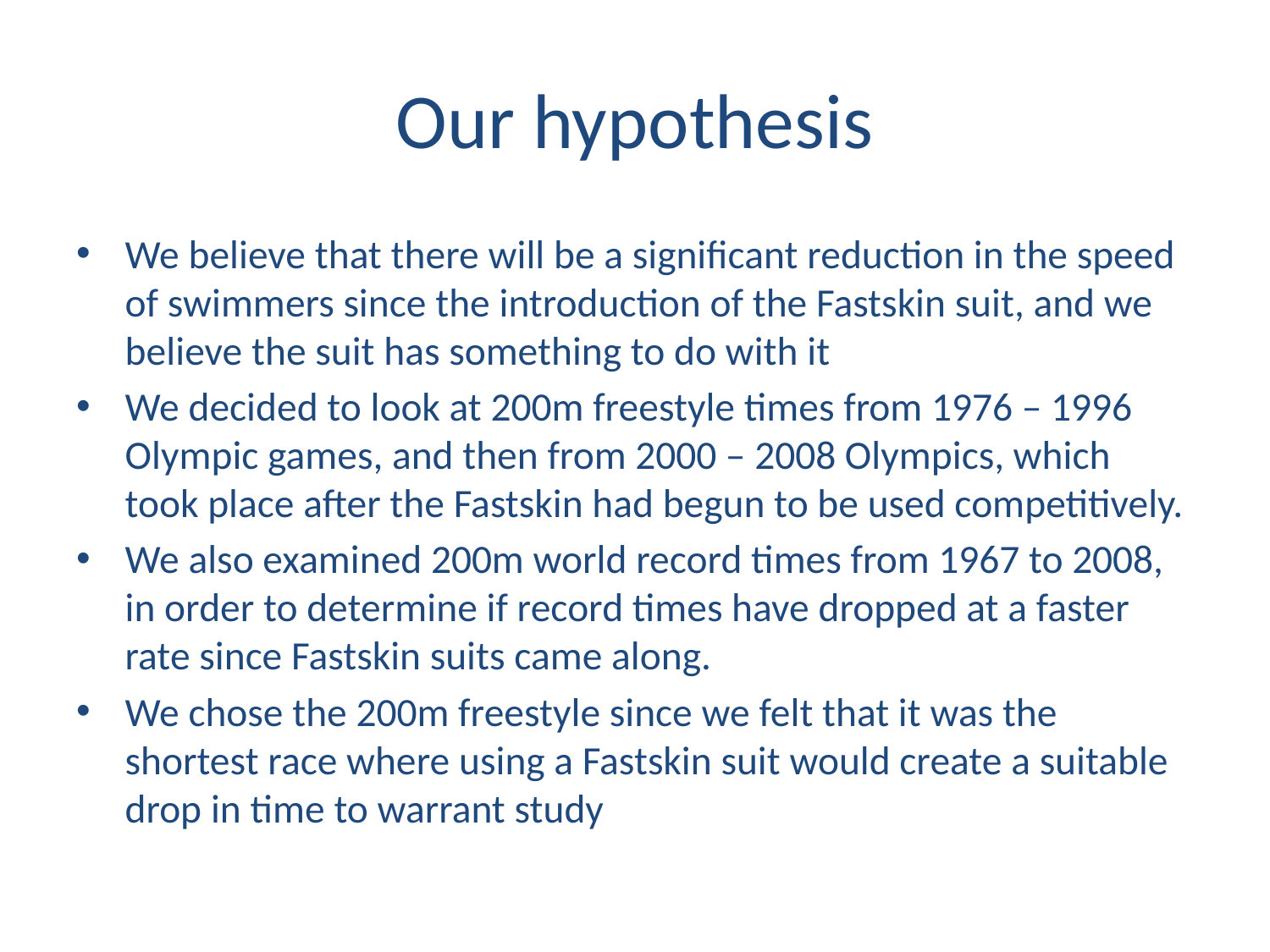

# Our hypothesis
We believe that there will be a significant reduction in the speed of swimmers since the introduction of the Fastskin suit, and we believe the suit has something to do with it
We decided to look at 200m freestyle times from 1976 – 1996 Olympic games, and then from 2000 – 2008 Olympics, which took place after the Fastskin had begun to be used competitively.
We also examined 200m world record times from 1967 to 2008, in order to determine if record times have dropped at a faster rate since Fastskin suits came along.
We chose the 200m freestyle since we felt that it was the shortest race where using a Fastskin suit would create a suitable drop in time to warrant study